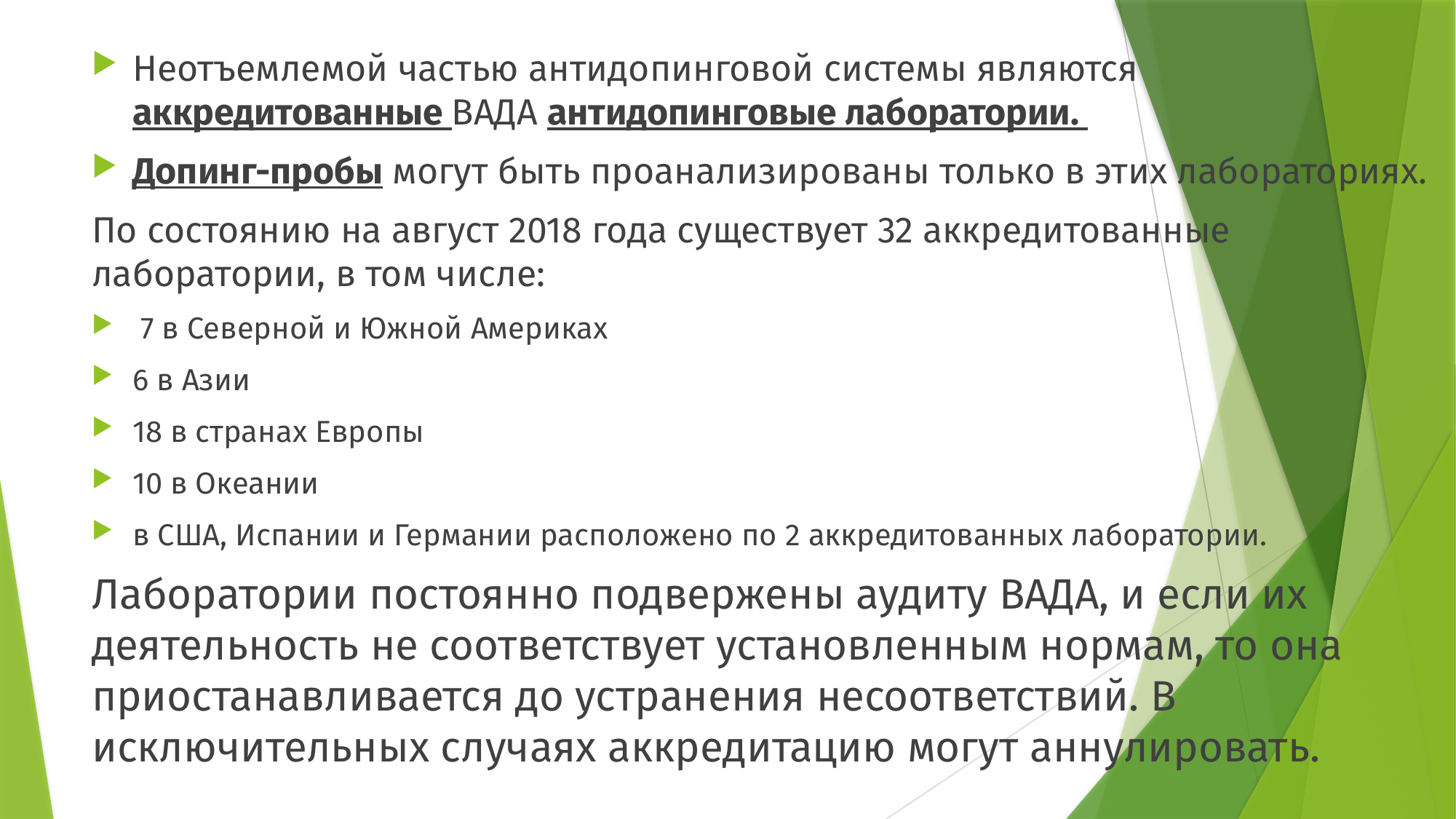

Неотъемлемой частью антидопинговой системы являются аккредитованные ВАДА антидопинговые лаборатории.
Допинг-пробы могут быть проанализированы только в этих лабораториях.
По состоянию на август 2018 года существует 32 аккредитованные лаборатории, в том числе:
 7 в Северной и Южной Америках
6 в Азии
18 в странах Европы
10 в Океании
в США, Испании и Германии расположено по 2 аккредитованных лаборатории.
Лаборатории постоянно подвержены аудиту ВАДА, и если их деятельность не соответствует установленным нормам, то она приостанавливается до устранения несоответствий. В исключительных случаях аккредитацию могут аннулировать.